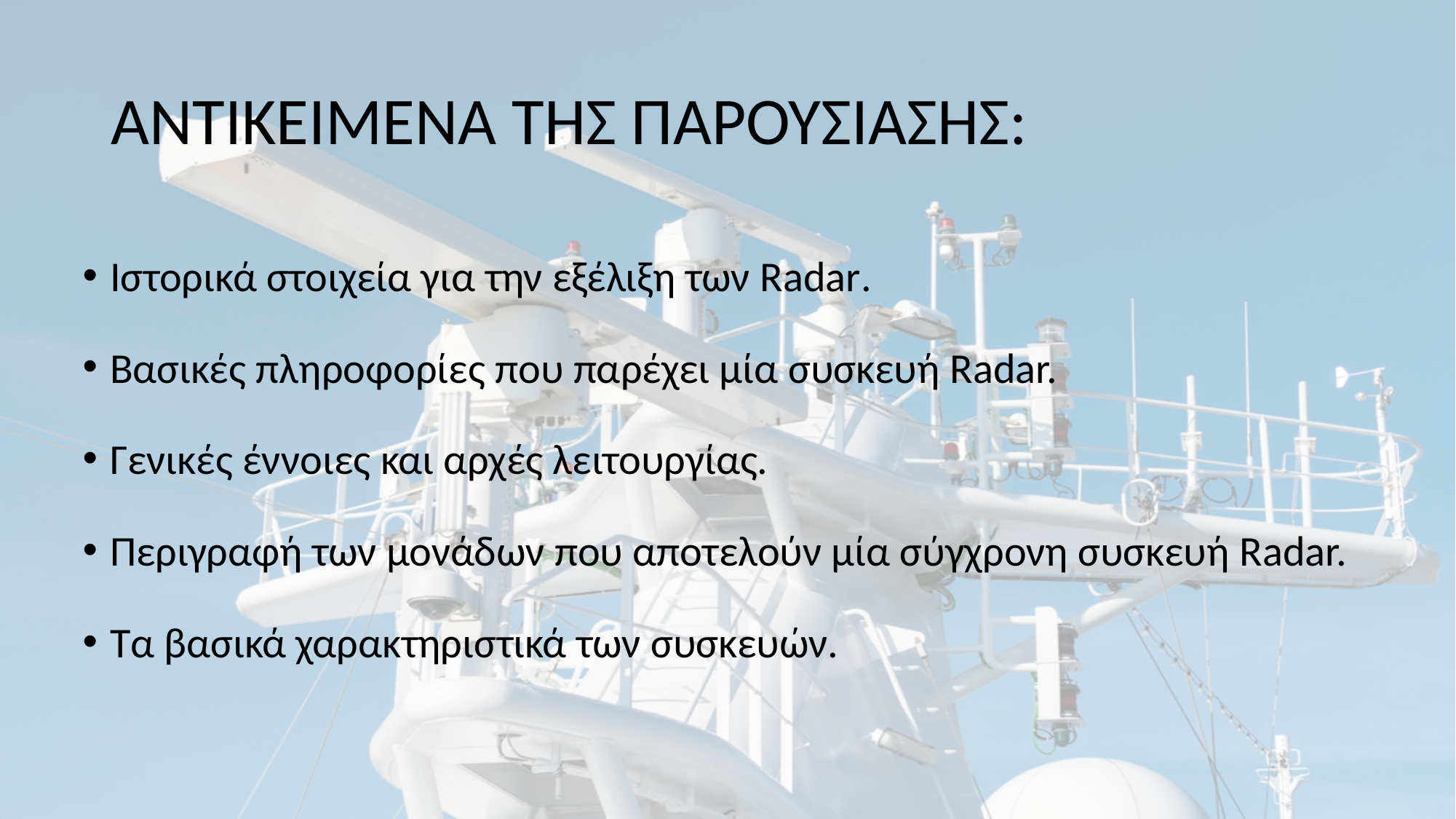

# ΑΝΤΙΚΕΙΜΕΝΑ ΤΗΣ ΠΑΡΟΥΣΙΑΣΗΣ:
Ιστορικά στοιχεία για την εξέλιξη των Radar.
Βασικές πληροφορίες που παρέχει μία συσκευή Radar.
Γενικές έννοιες και αρχές λειτουργίας.
Περιγραφή των μονάδων που αποτελούν μία σύγχρονη συσκευή Radar.
Τα βασικά χαρακτηριστικά των συσκευών.